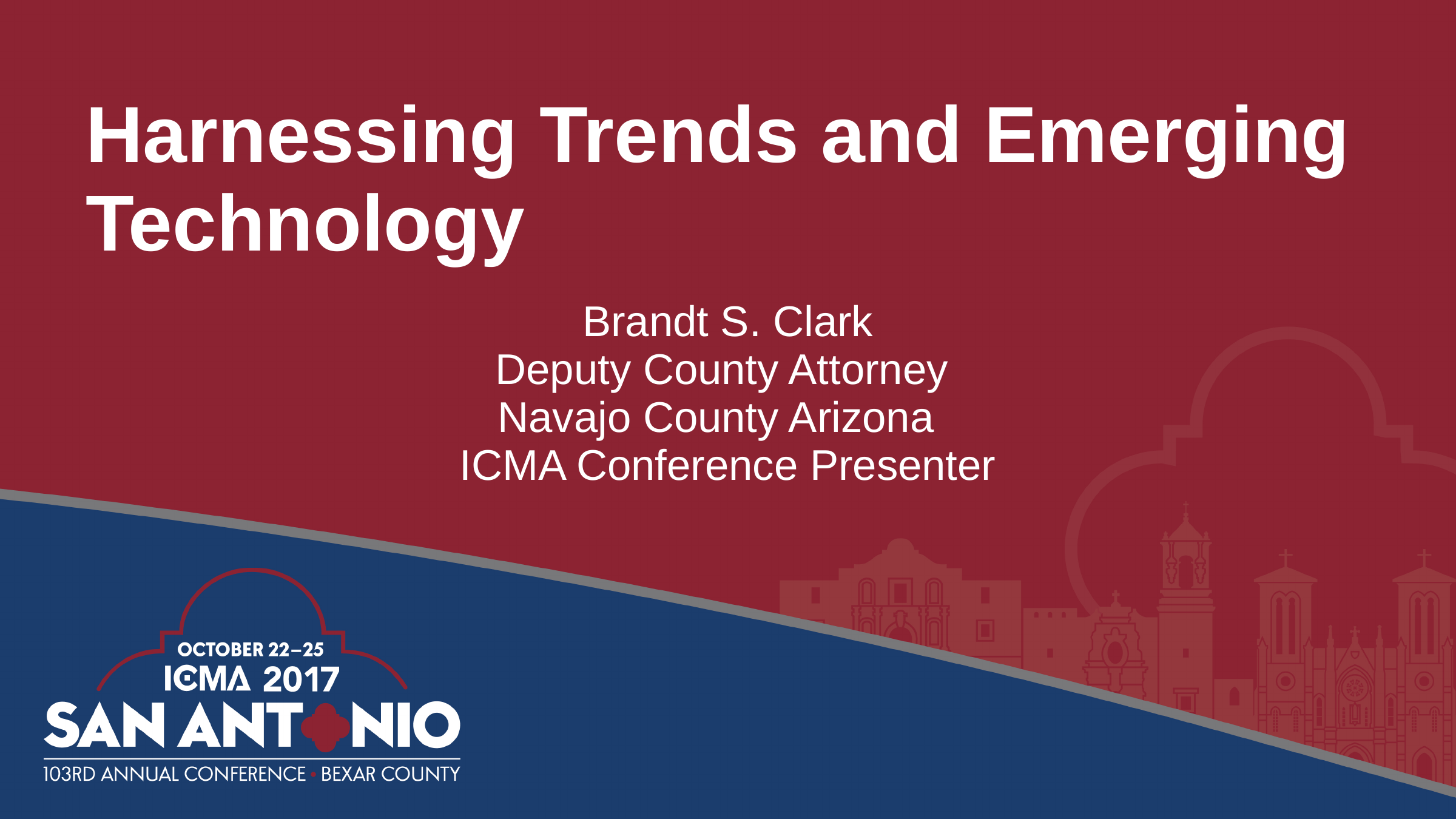

Harnessing Trends and Emerging Technology
Brandt S. Clark
Deputy County Attorney
Navajo County Arizona
ICMA Conference Presenter